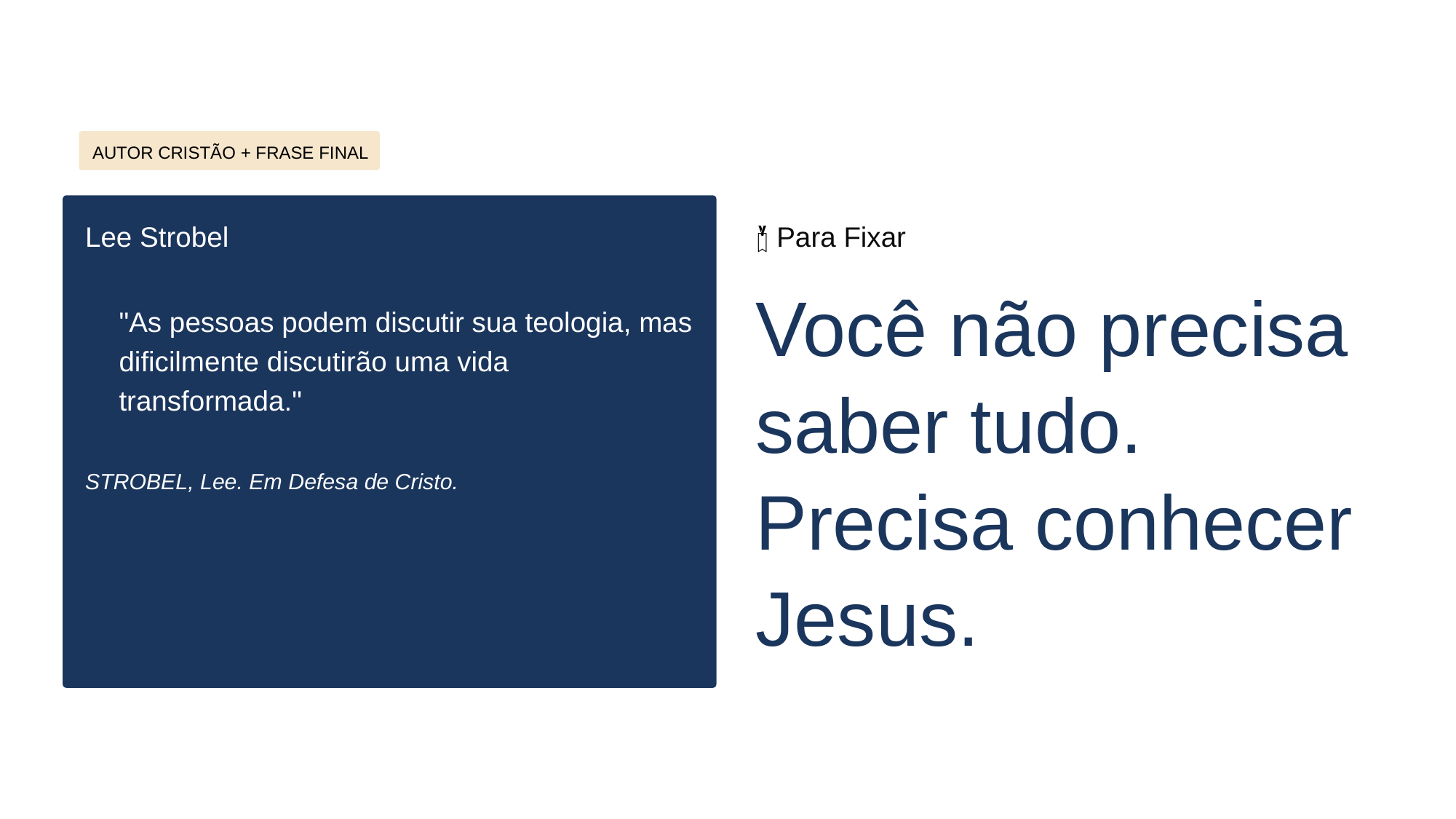

AUTOR CRISTÃO + FRASE FINAL

Lee Strobel
🔖 Para Fixar
Você não precisa saber tudo. Precisa conhecer Jesus.
"As pessoas podem discutir sua teologia, mas dificilmente discutirão uma vida transformada."
STROBEL, Lee. Em Defesa de Cristo.